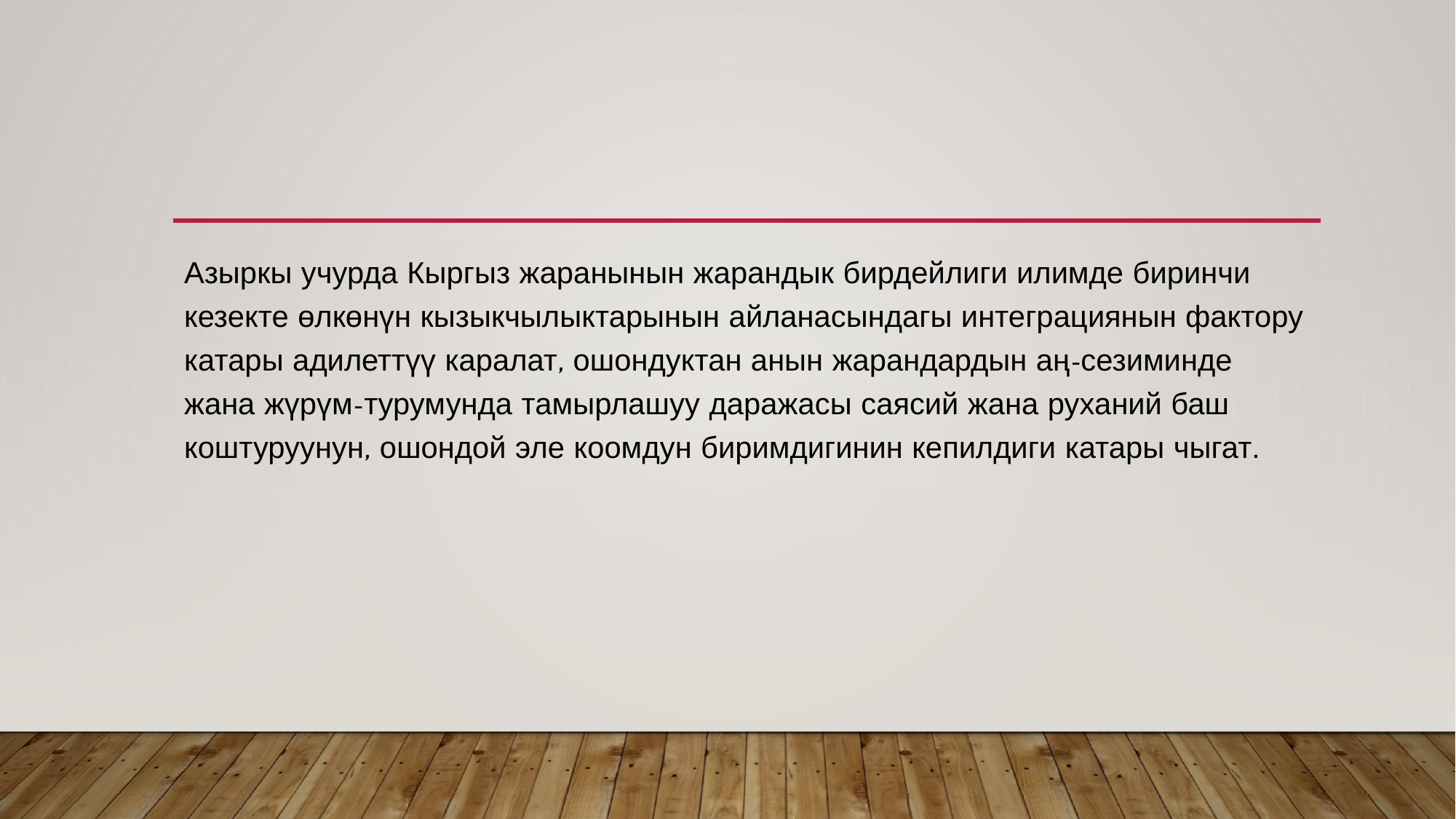

Азыркы учурда Кыргыз жаранынын жарандык бирдейлиги илимде биринчи кезекте өлкөнүн кызыкчылыктарынын айланасындагы интеграциянын фактору катары адилеттүү каралат, ошондуктан анын жарандардын аң-сезиминде жана жүрүм-турумунда тамырлашуу даражасы саясий жана руханий баш коштуруунун, ошондой эле коомдун биримдигинин кепилдиги катары чыгат.